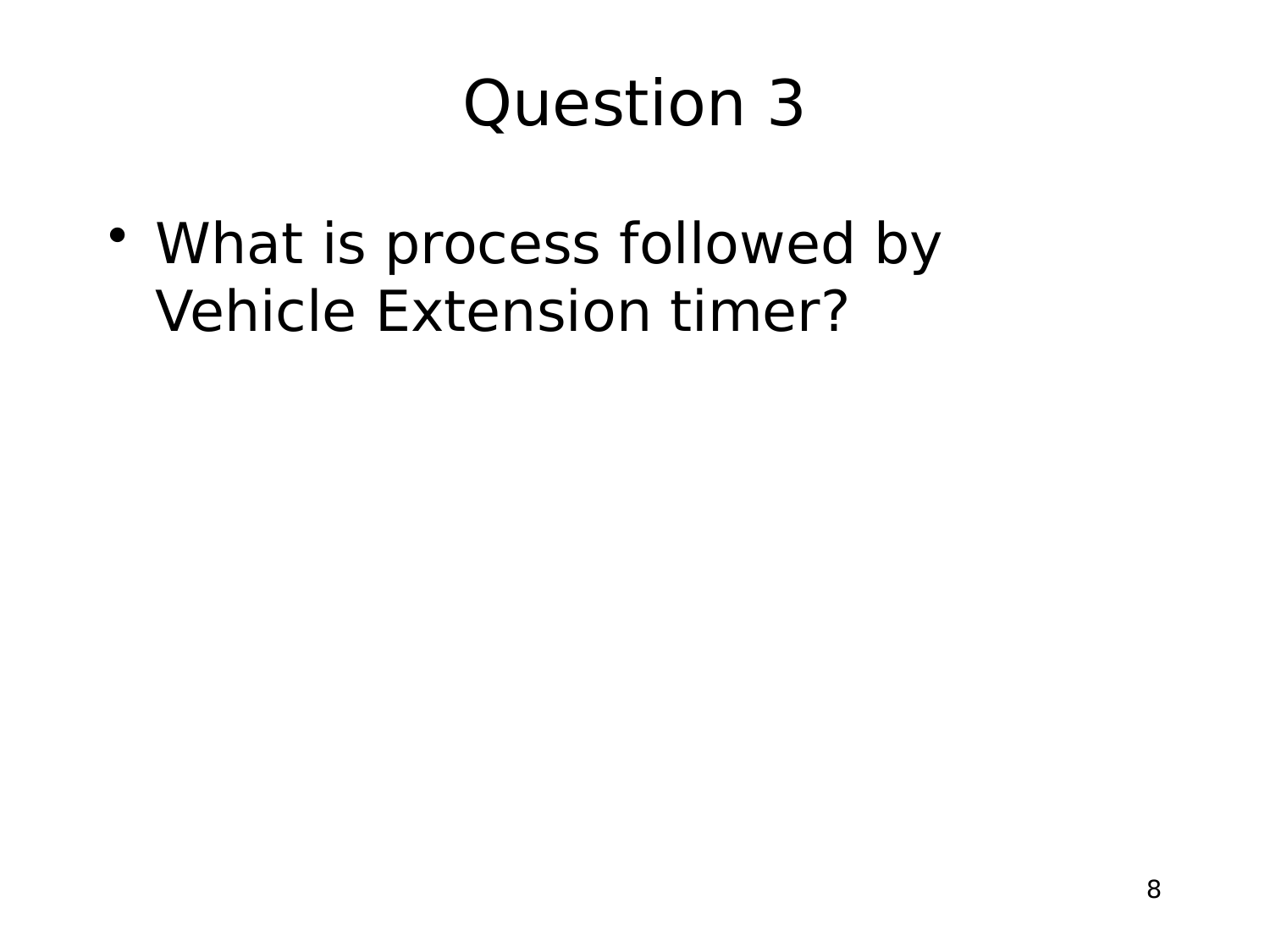

# Question 3
What is process followed by Vehicle Extension timer?
8